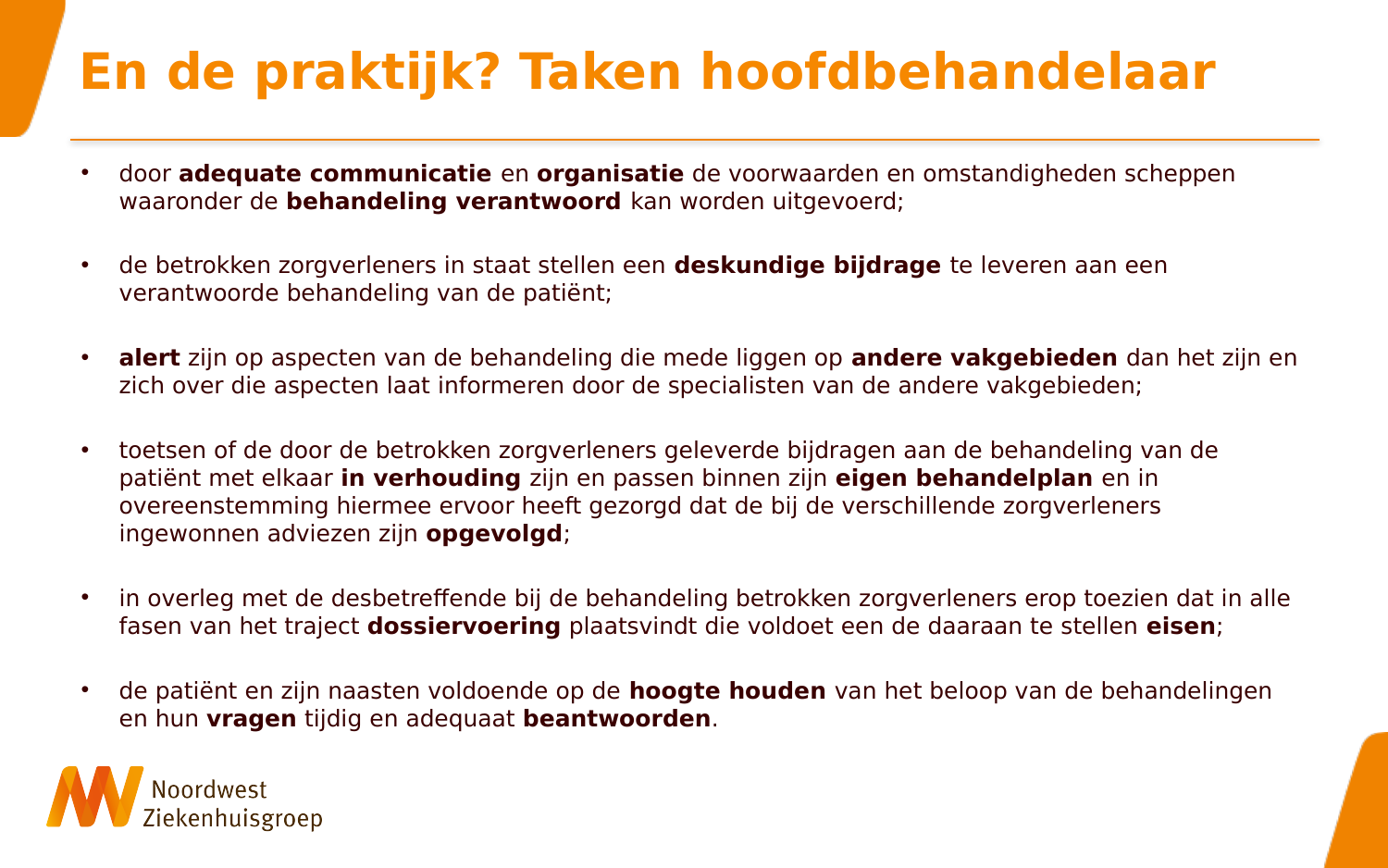

# En de praktijk? Taken hoofdbehandelaar
door adequate communicatie en organisatie de voorwaarden en omstandigheden scheppen waaronder de behandeling verantwoord kan worden uitgevoerd;

de betrokken zorgverleners in staat stellen een deskundige bijdrage te leveren aan een verantwoorde behandeling van de patiënt;

alert zijn op aspecten van de behandeling die mede liggen op andere vakgebieden dan het zijn en zich over die aspecten laat informeren door de specialisten van de andere vakgebieden;

toetsen of de door de betrokken zorgverleners geleverde bijdragen aan de behandeling van de patiënt met elkaar in verhouding zijn en passen binnen zijn eigen behandelplan en in overeenstemming hiermee ervoor heeft gezorgd dat de bij de verschillende zorgverleners ingewonnen adviezen zijn opgevolgd;

in overleg met de desbetreffende bij de behandeling betrokken zorgverleners erop toezien dat in alle fasen van het traject dossiervoering plaatsvindt die voldoet een de daaraan te stellen eisen;

de patiënt en zijn naasten voldoende op de hoogte houden van het beloop van de behandelingen en hun vragen tijdig en adequaat beantwoorden.